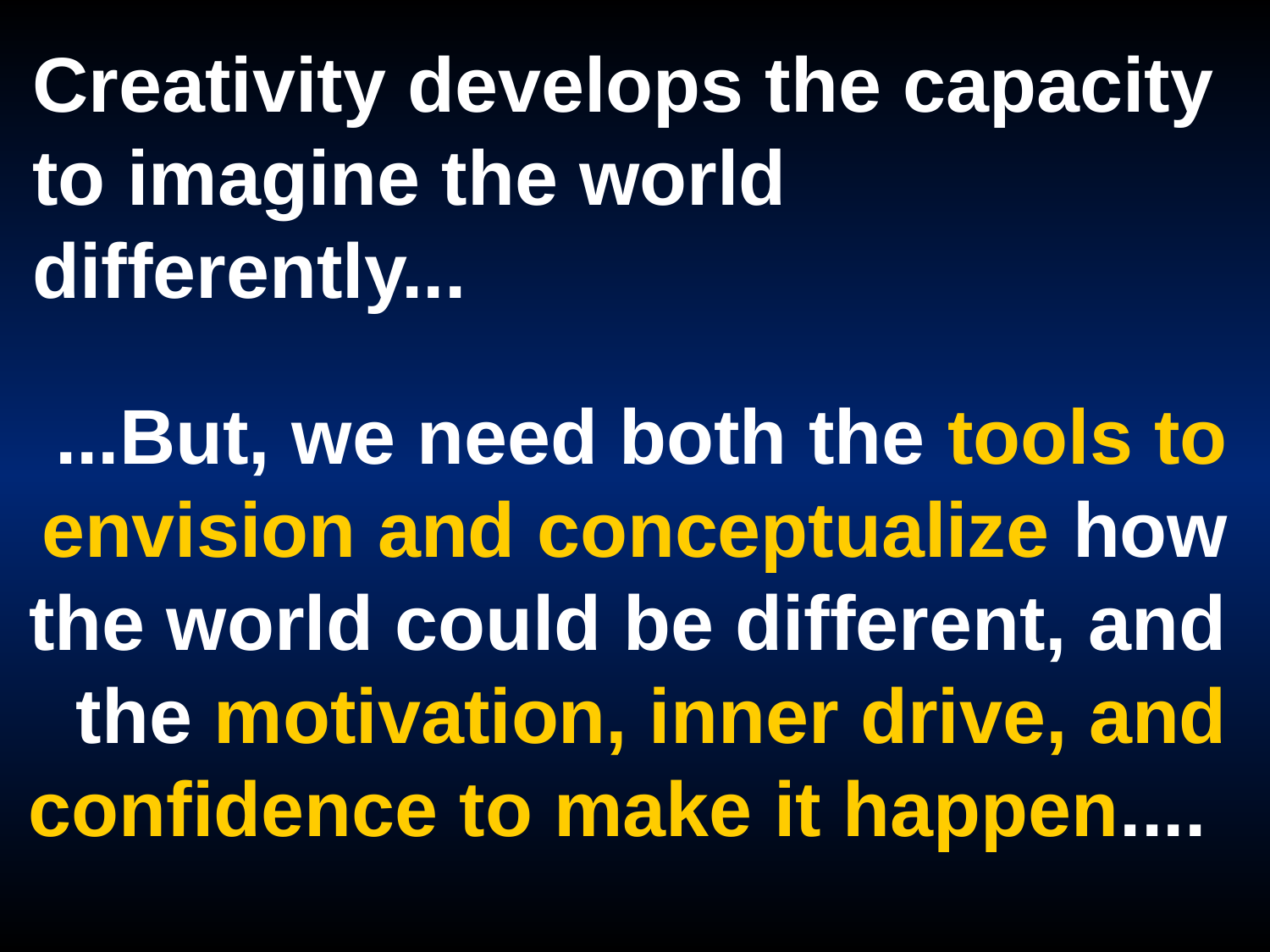

Creativity develops the capacity to imagine the world differently...
...But, we need both the tools to envision and conceptualize how the world could be different, and the motivation, inner drive, and confidence to make it happen....